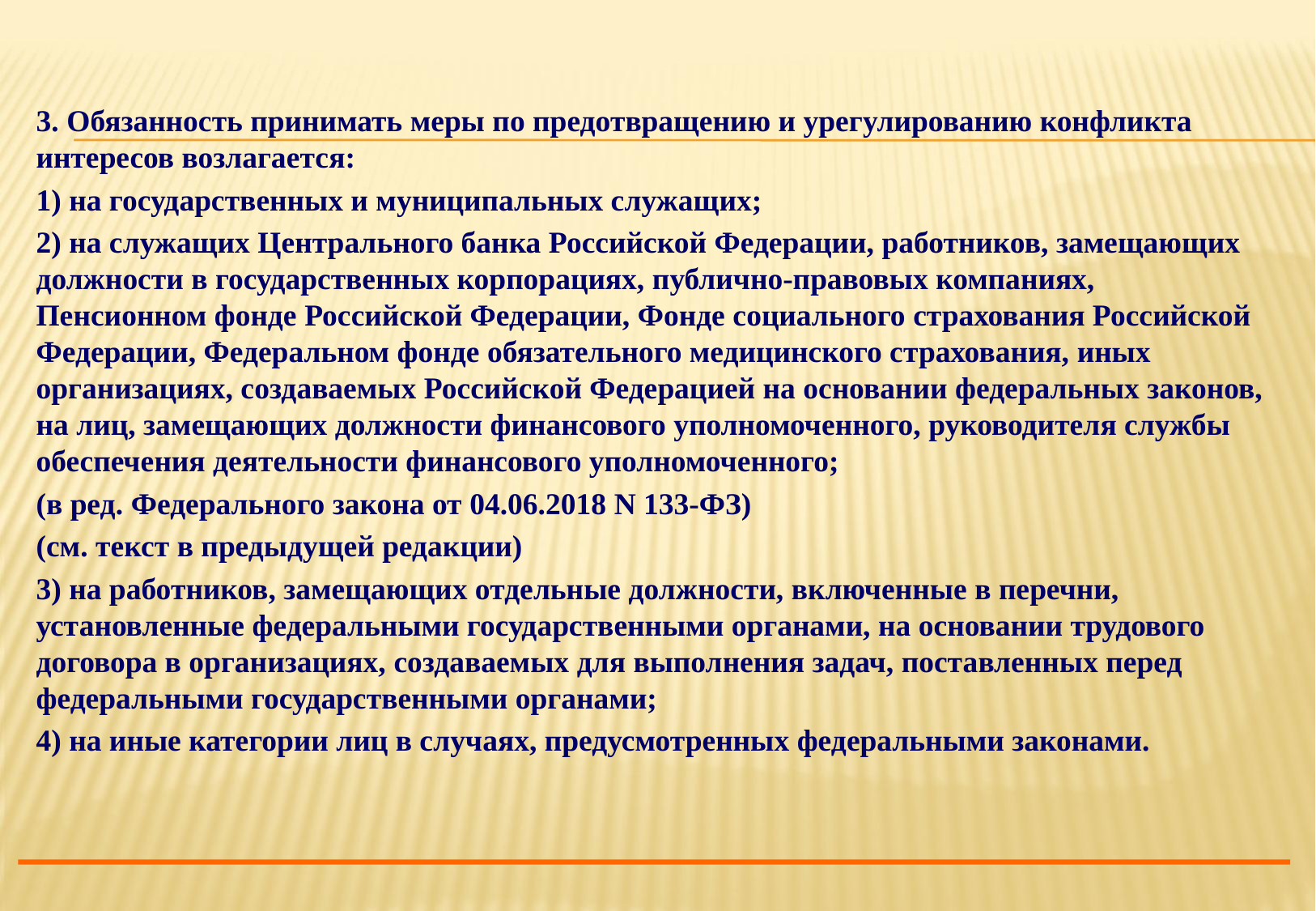

3. Обязанность принимать меры по предотвращению и урегулированию конфликта интересов возлагается:
1) на государственных и муниципальных служащих;
2) на служащих Центрального банка Российской Федерации, работников, замещающих должности в государственных корпорациях, публично-правовых компаниях, Пенсионном фонде Российской Федерации, Фонде социального страхования Российской Федерации, Федеральном фонде обязательного медицинского страхования, иных организациях, создаваемых Российской Федерацией на основании федеральных законов, на лиц, замещающих должности финансового уполномоченного, руководителя службы обеспечения деятельности финансового уполномоченного;
(в ред. Федерального закона от 04.06.2018 N 133-ФЗ)
(см. текст в предыдущей редакции)
3) на работников, замещающих отдельные должности, включенные в перечни, установленные федеральными государственными органами, на основании трудового договора в организациях, создаваемых для выполнения задач, поставленных перед федеральными государственными органами;
4) на иные категории лиц в случаях, предусмотренных федеральными законами.